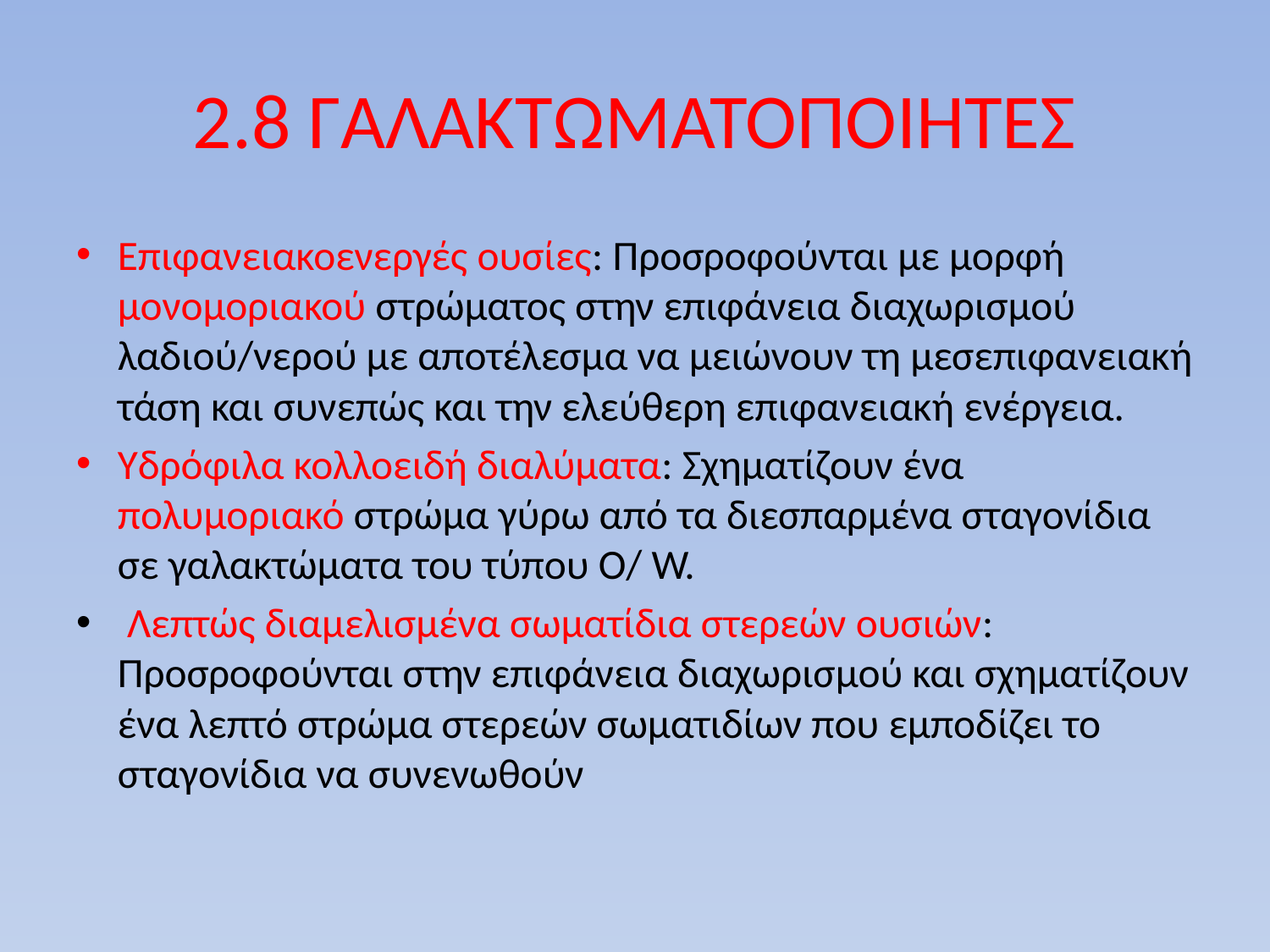

# 2.8 ΓΑΛΑΚΤΩΜΑΤΟΠΟΙΗΤΕΣ
Επιφανειακοενεργές ουσίες: Προσροφούνται με μορφή  μονομοριακού στρώματος στην επιφάνεια διαχωρισμού λαδιού/νερού με αποτέλεσμα να μειώνουν τη μεσεπιφανειακή τάση και συνεπώς και την ελεύθερη επιφανειακή ενέργεια.
Υδρόφιλα κολλοειδή διαλύματα: Σχηματίζουν ένα πολυμοριακό στρώμα γύρω από τα διεσπαρμένα σταγονίδια σε γαλακτώματα του τύπου Ο/ W.
 Λεπτώς διαμελισμένα σωματίδια στερεών ουσιών: Προσροφούνται στην επιφάνεια διαχωρισμού και σχηματίζουν ένα λεπτό στρώμα στερεών σωματιδίων που εμποδίζει το σταγονίδια να συνενωθούν